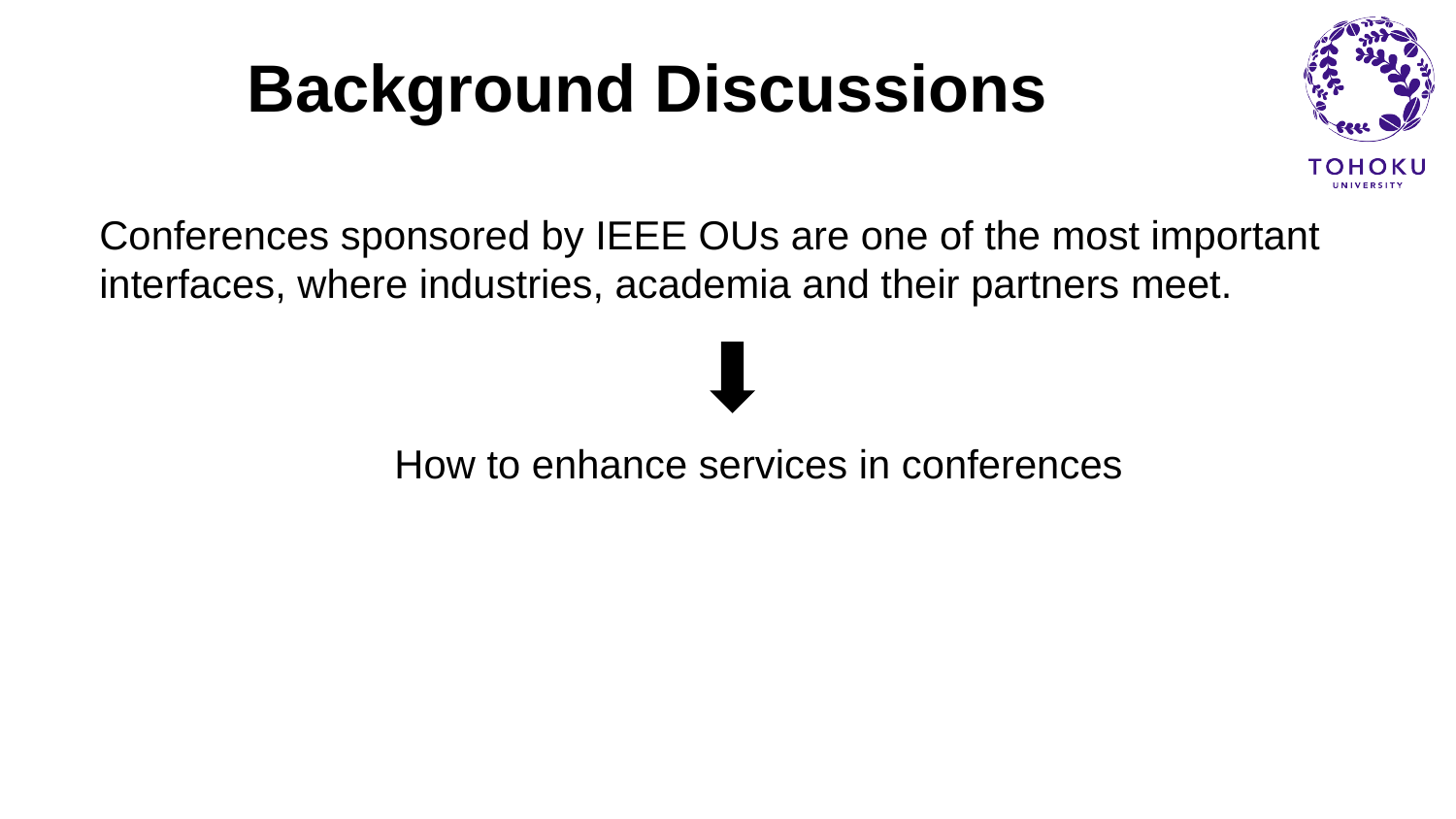

# Background Discussions
Conferences sponsored by IEEE OUs are one of the most important interfaces, where industries, academia and their partners meet.

How to enhance services in conferences